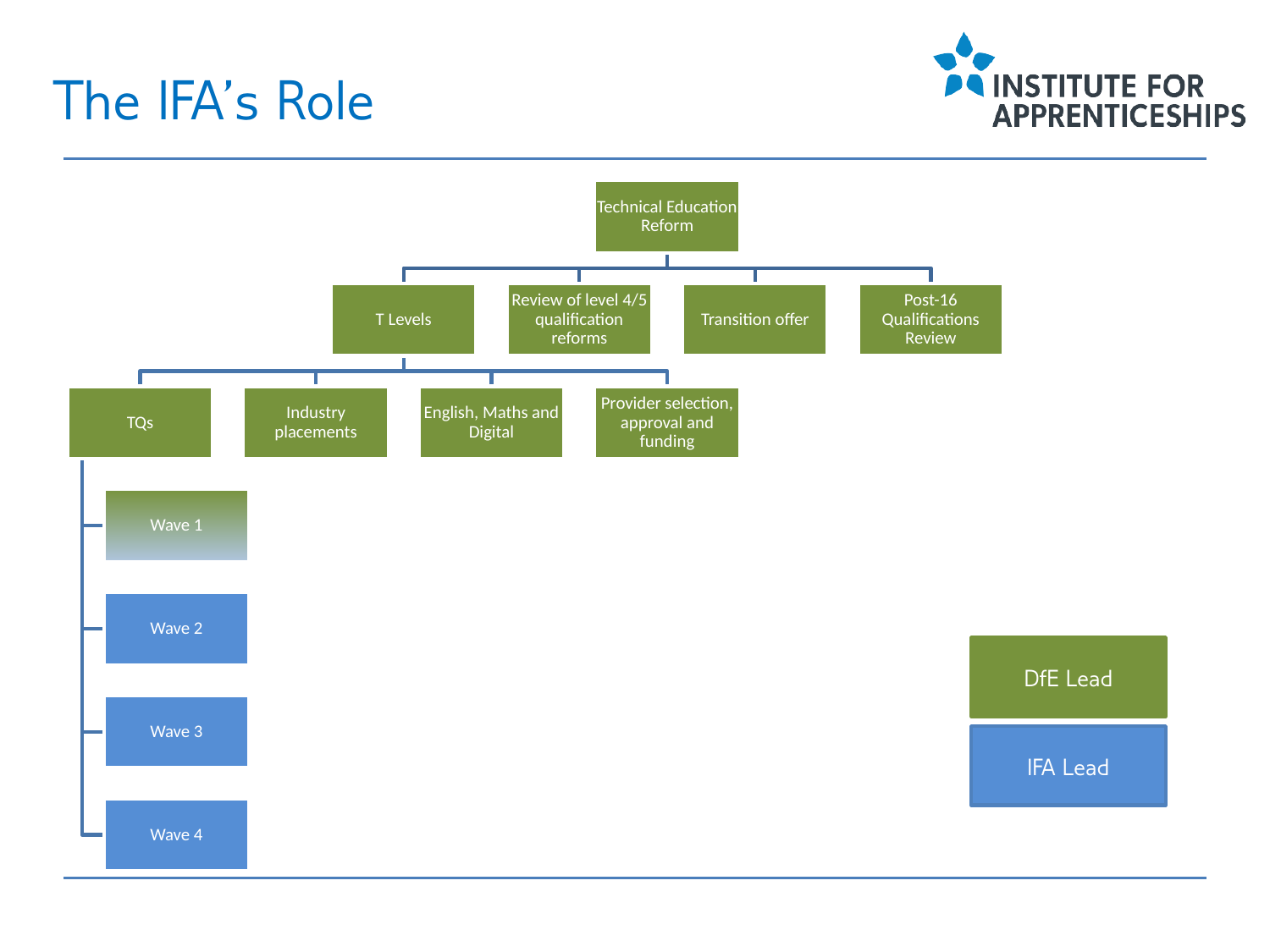

# The IFA’s Role
Technical Education Reform
T Levels
TQs
Wave 1
Wave 2
Wave 3
Wave 4
Industry placements
English, Maths and Digital
Provider selection, approval and funding
Review of level 4/5 qualification reforms
Transition offer
Post-16 Qualifications Review
DfE Lead
IFA Lead